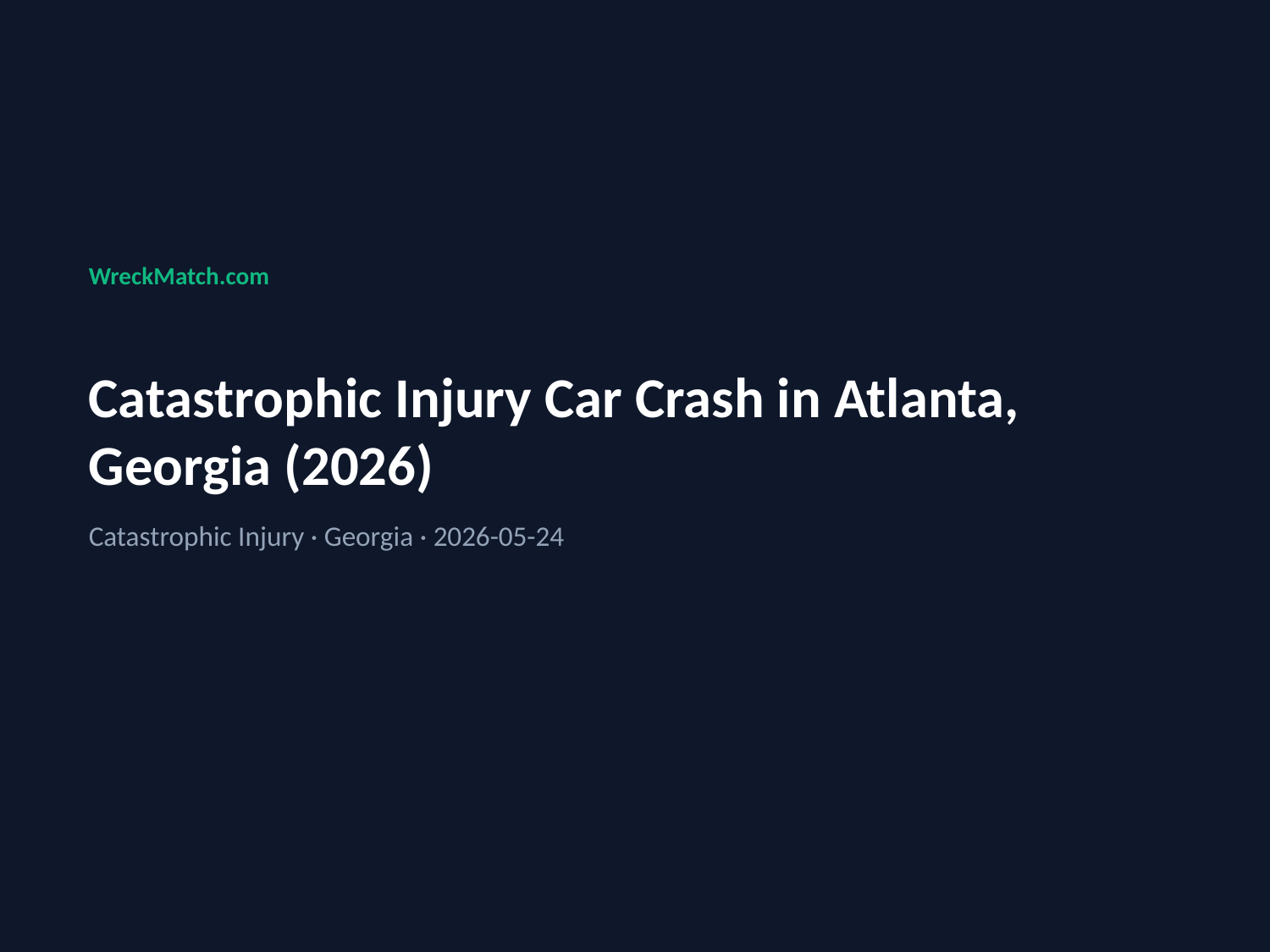

WreckMatch.com
Catastrophic Injury Car Crash in Atlanta, Georgia (2026)
Catastrophic Injury · Georgia · 2026-05-24